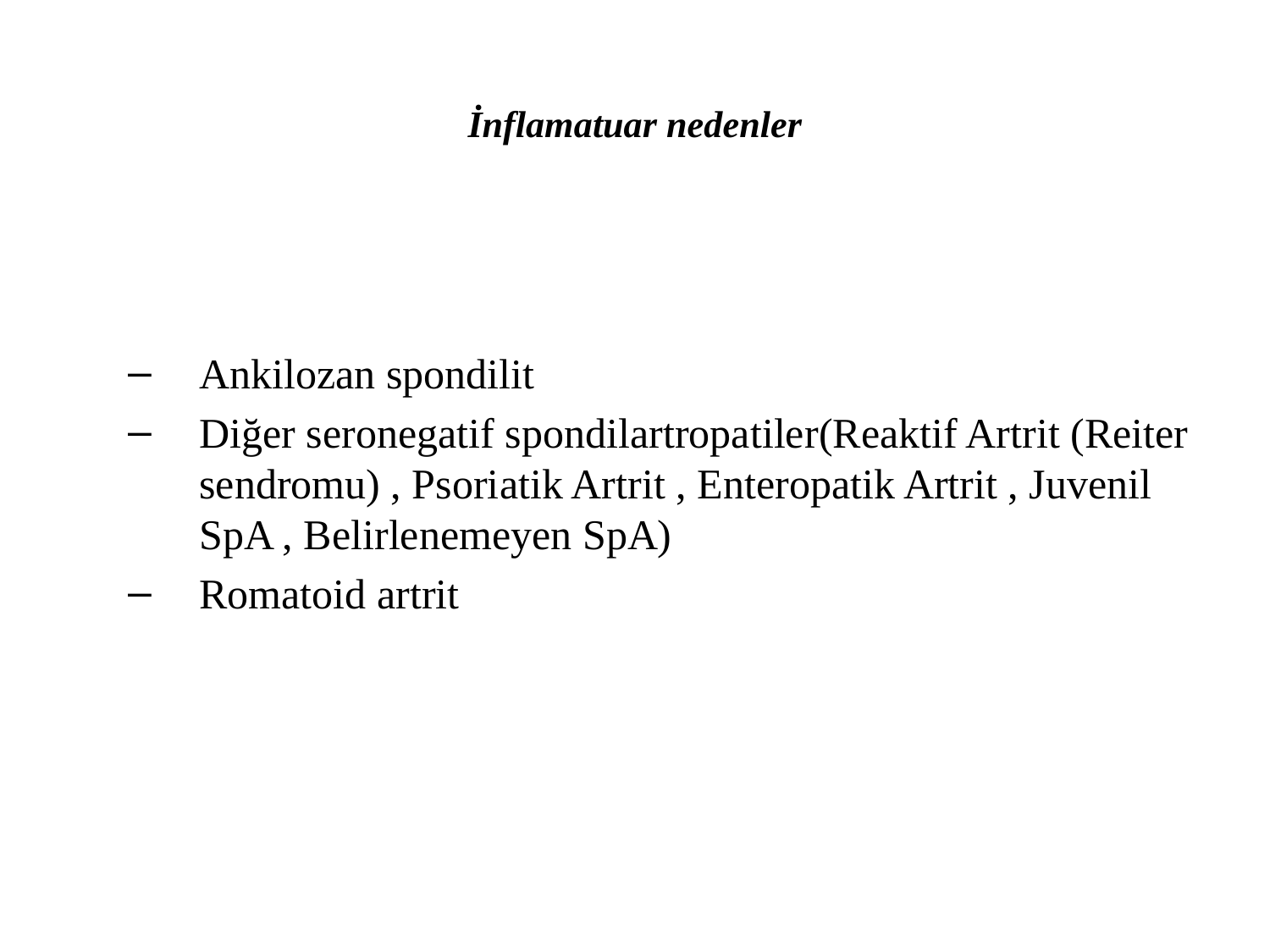

# İnflamatuar nedenler

Ankilozan spondilit
Diğer seronegatif spondilartropatiler(Reaktif Artrit (Reiter sendromu) , Psoriatik Artrit , Enteropatik Artrit , Juvenil SpA , Belirlenemeyen SpA)
Romatoid artrit